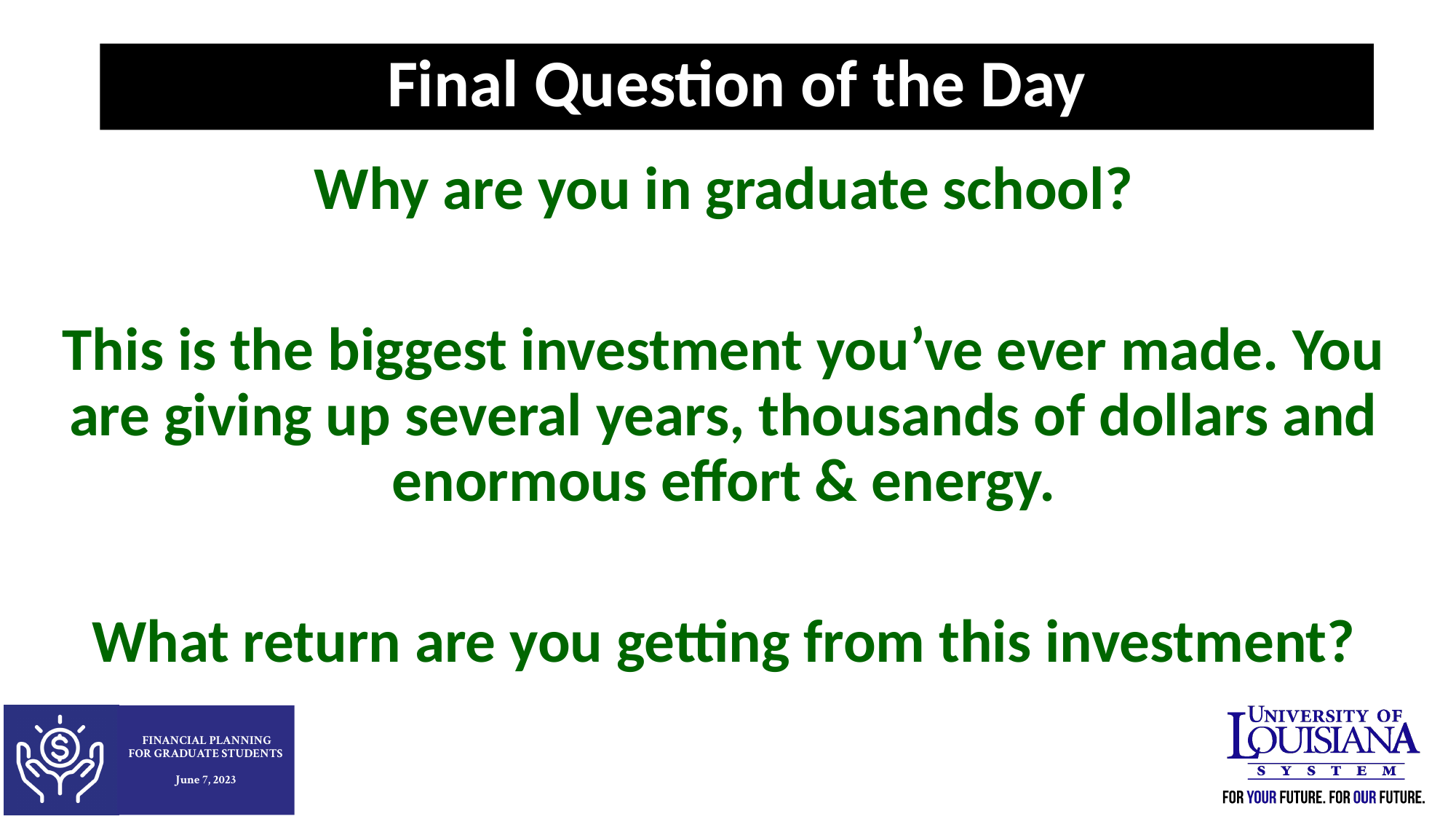

Final Question of the Day

Why are you in graduate school?

This is the biggest investment you’ve ever made. You are giving up several years, thousands of dollars and enormous effort & energy.

What return are you getting from this investment?